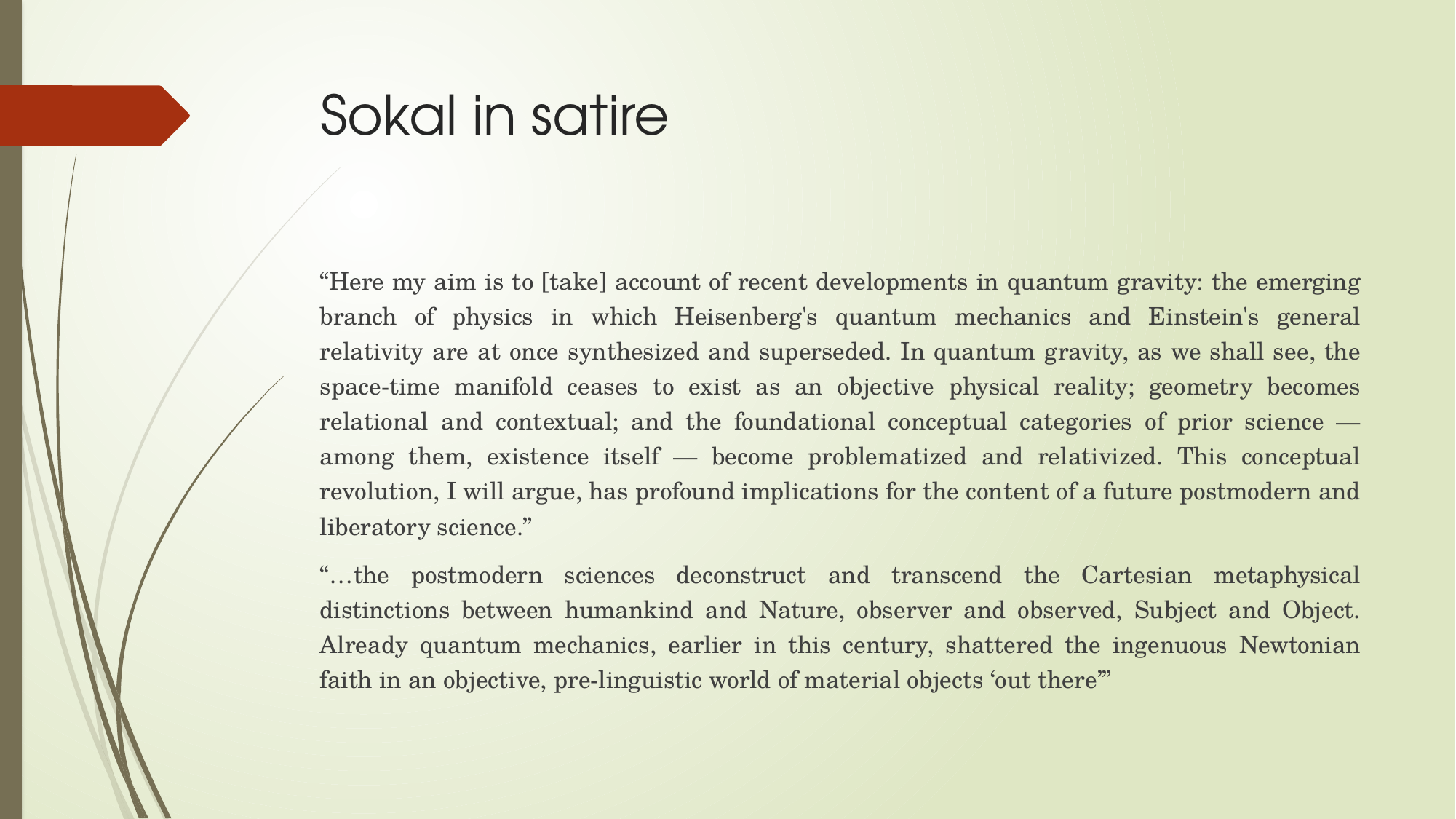

# Sokal in satire
“Here my aim is to [take] account of recent developments in quantum gravity: the emerging branch of physics in which Heisenberg's quantum mechanics and Einstein's general relativity are at once synthesized and superseded. In quantum gravity, as we shall see, the space-time manifold ceases to exist as an objective physical reality; geometry becomes relational and contextual; and the foundational conceptual categories of prior science — among them, existence itself — become problematized and relativized. This conceptual revolution, I will argue, has profound implications for the content of a future postmodern and liberatory science.”
“…the postmodern sciences deconstruct and transcend the Cartesian metaphysical distinctions between humankind and Nature, observer and observed, Subject and Object. Already quantum mechanics, earlier in this century, shattered the ingenuous Newtonian faith in an objective, pre-linguistic world of material objects ‘out there’”